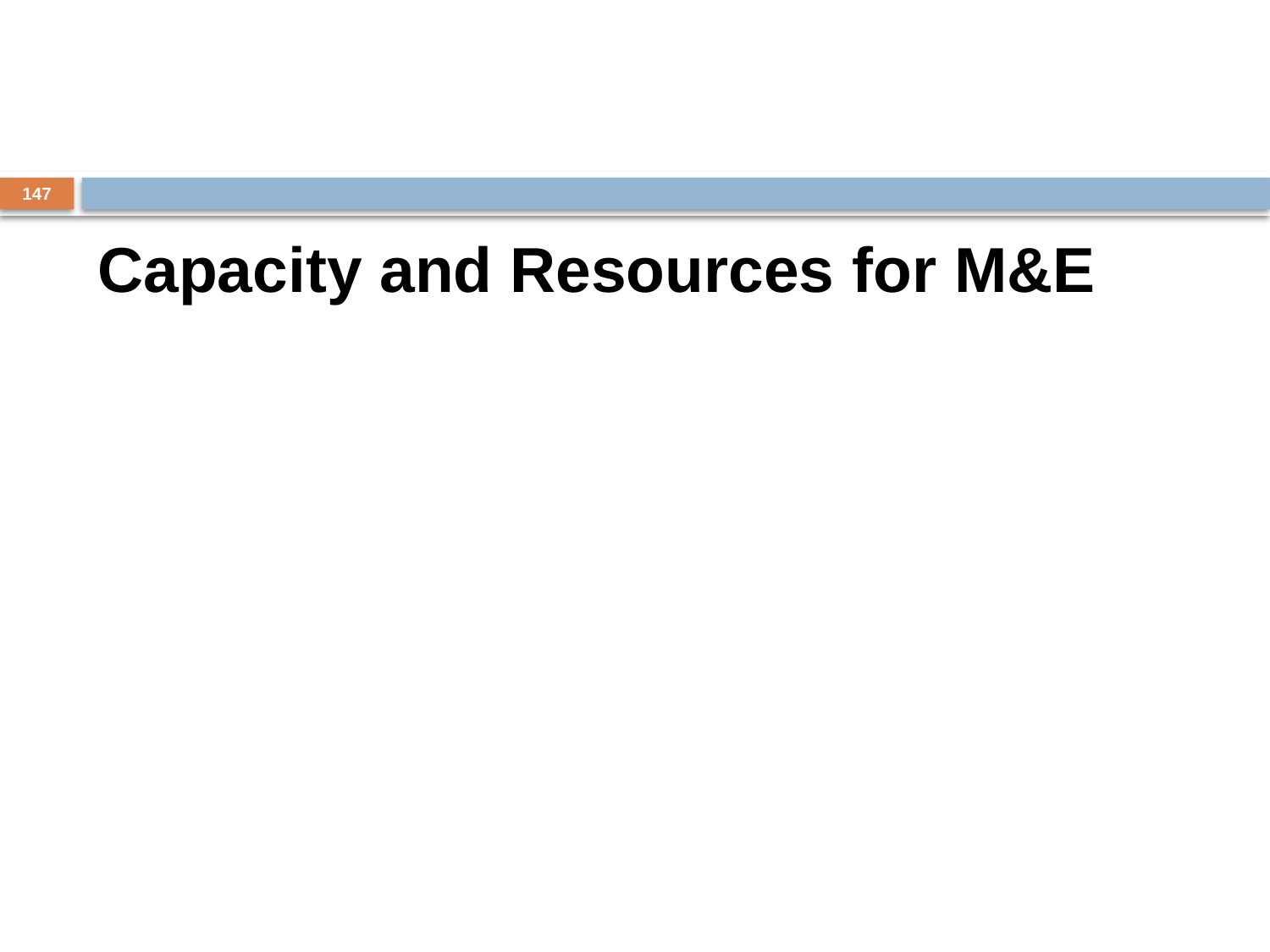

#
147
Capacity and Resources for M&E